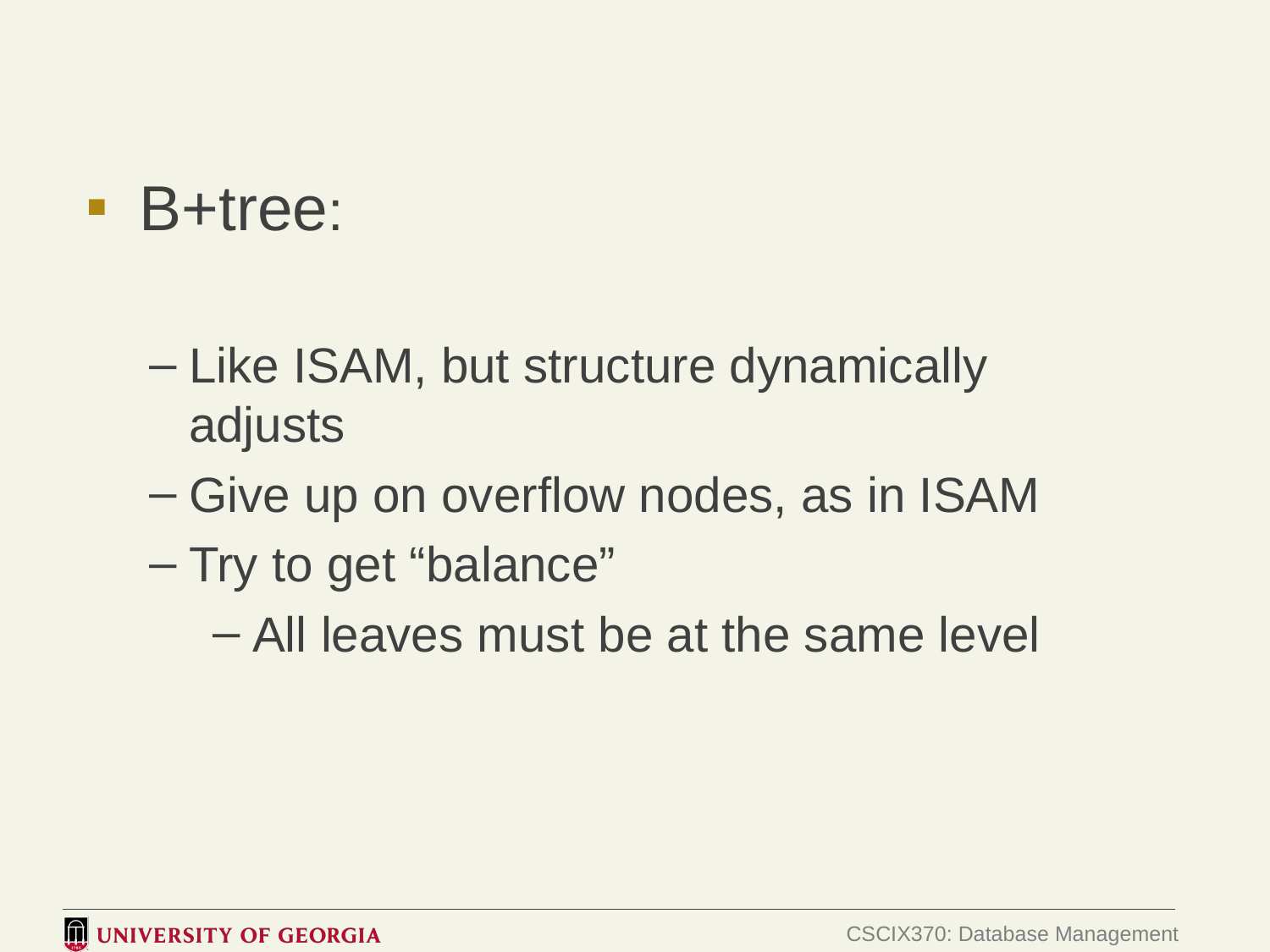

B+tree:

Like ISAM, but structure dynamically adjusts
Give up on overflow nodes, as in ISAM
Try to get “balance”
All leaves must be at the same level